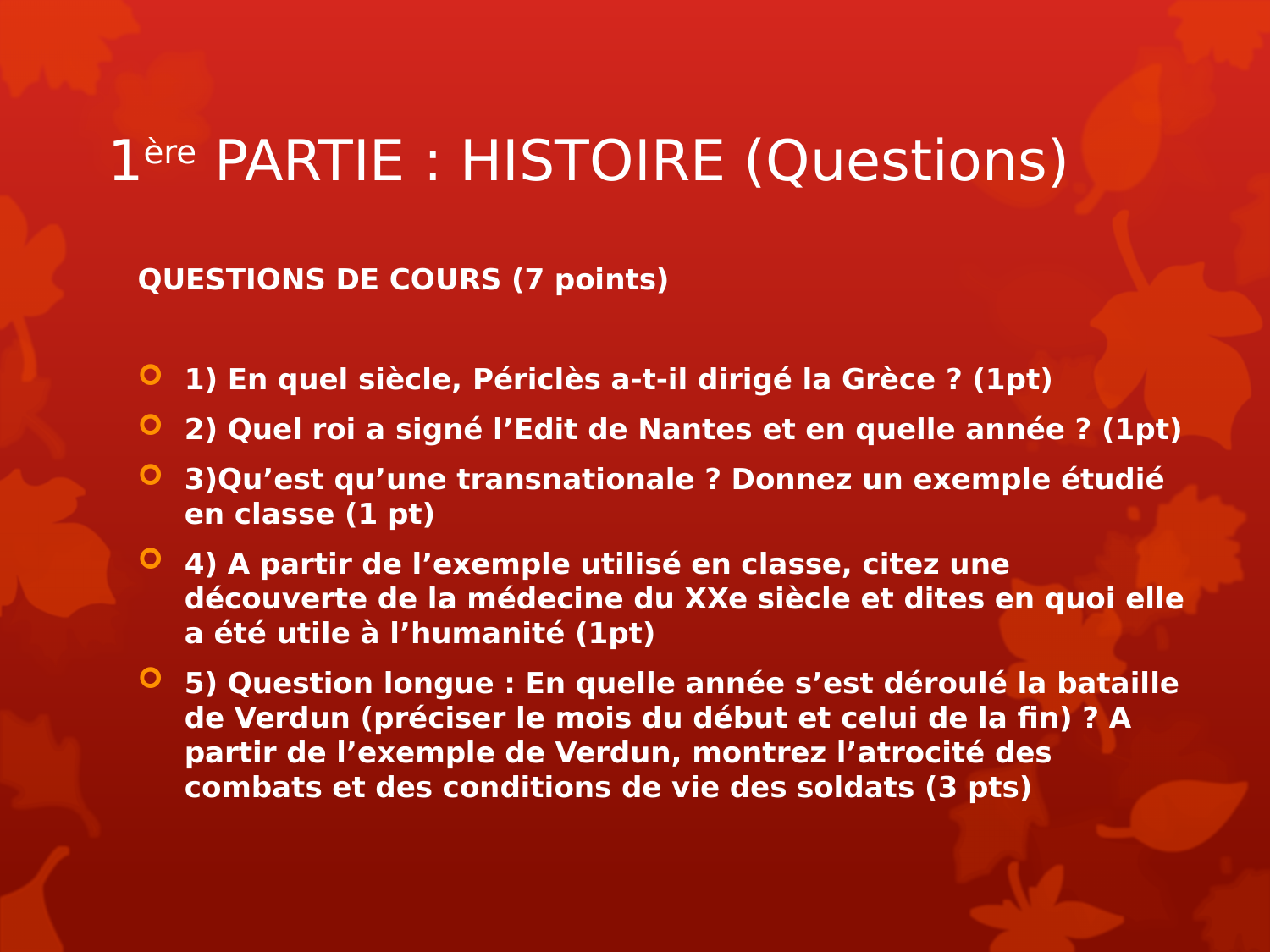

# 1ère PARTIE : HISTOIRE (Questions)
QUESTIONS DE COURS (7 points)

1) En quel siècle, Périclès a-t-il dirigé la Grèce ? (1pt)
2) Quel roi a signé l’Edit de Nantes et en quelle année ? (1pt)
3)Qu’est qu’une transnationale ? Donnez un exemple étudié en classe (1 pt)
4) A partir de l’exemple utilisé en classe, citez une découverte de la médecine du XXe siècle et dites en quoi elle a été utile à l’humanité (1pt)
5) Question longue : En quelle année s’est déroulé la bataille de Verdun (préciser le mois du début et celui de la fin) ? A partir de l’exemple de Verdun, montrez l’atrocité des combats et des conditions de vie des soldats (3 pts)